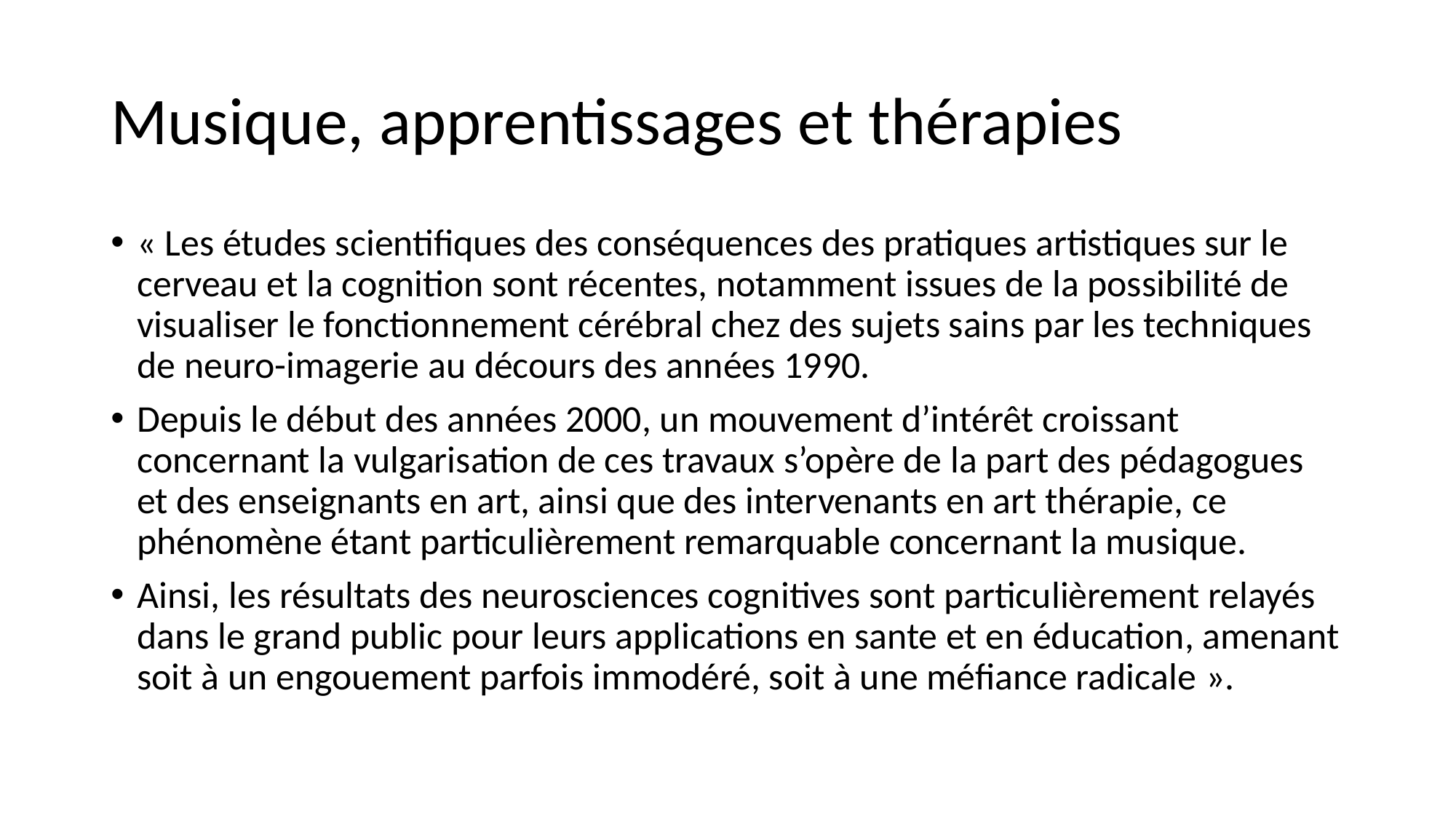

# Musique, apprentissages et thérapies
« Les études scientifiques des conséquences des pratiques artistiques sur le cerveau et la cognition sont récentes, notamment issues de la possibilité de visualiser le fonctionnement cérébral chez des sujets sains par les techniques de neuro-imagerie au décours des années 1990.
Depuis le début des années 2000, un mouvement d’intérêt croissant concernant la vulgarisation de ces travaux s’opère de la part des pédagogues et des enseignants en art, ainsi que des intervenants en art thérapie, ce phénomène étant particulièrement remarquable concernant la musique.
Ainsi, les résultats des neurosciences cognitives sont particulièrement relayés dans le grand public pour leurs applications en sante et en éducation, amenant soit à un engouement parfois immodéré, soit à une méfiance radicale ».